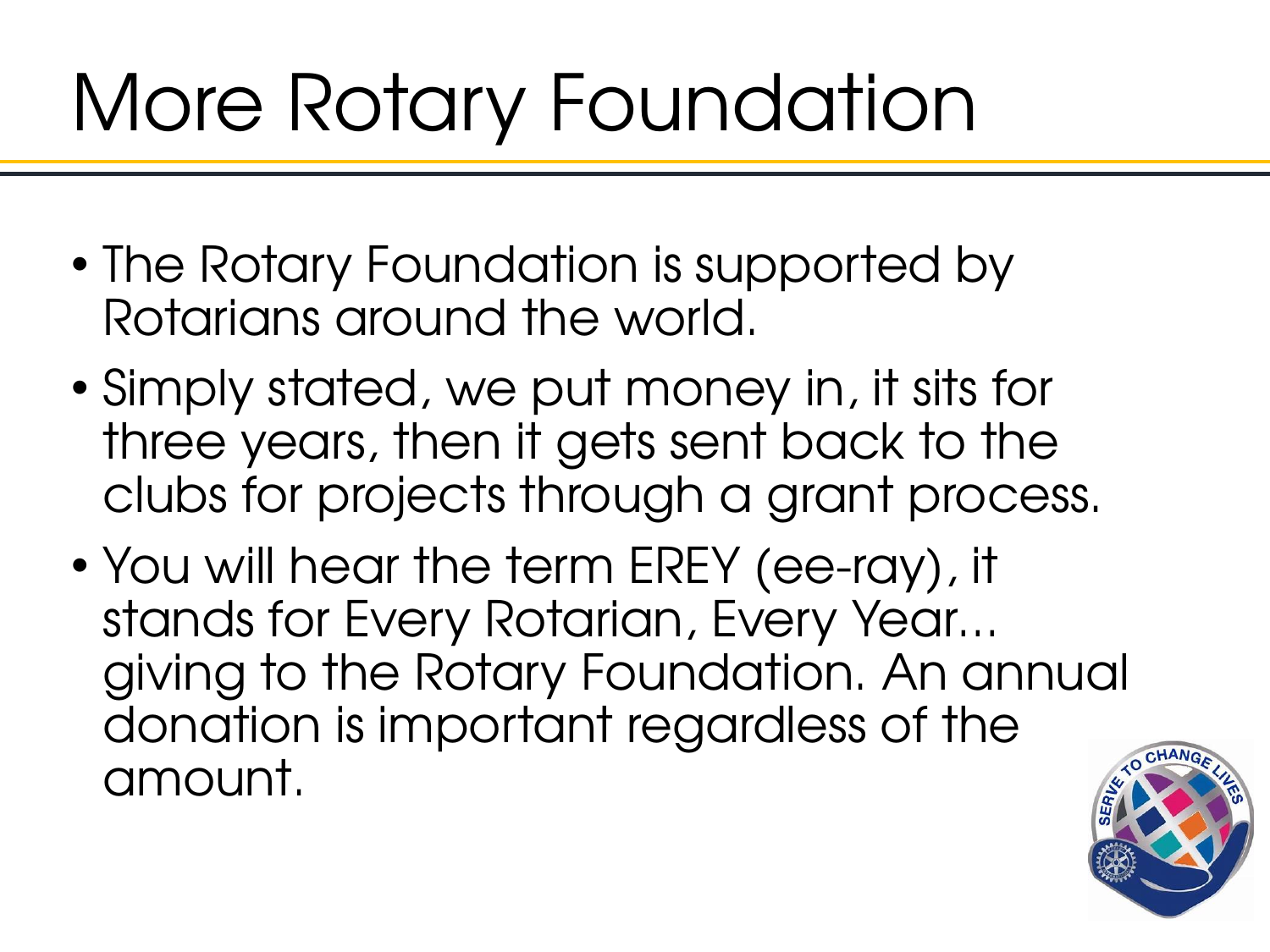

# More Rotary Foundation
The Rotary Foundation is supported by Rotarians around the world.
Simply stated, we put money in, it sits for three years, then it gets sent back to the clubs for projects through a grant process.
You will hear the term EREY (ee-ray), it stands for Every Rotarian, Every Year… giving to the Rotary Foundation. An annual donation is important regardless of the amount.